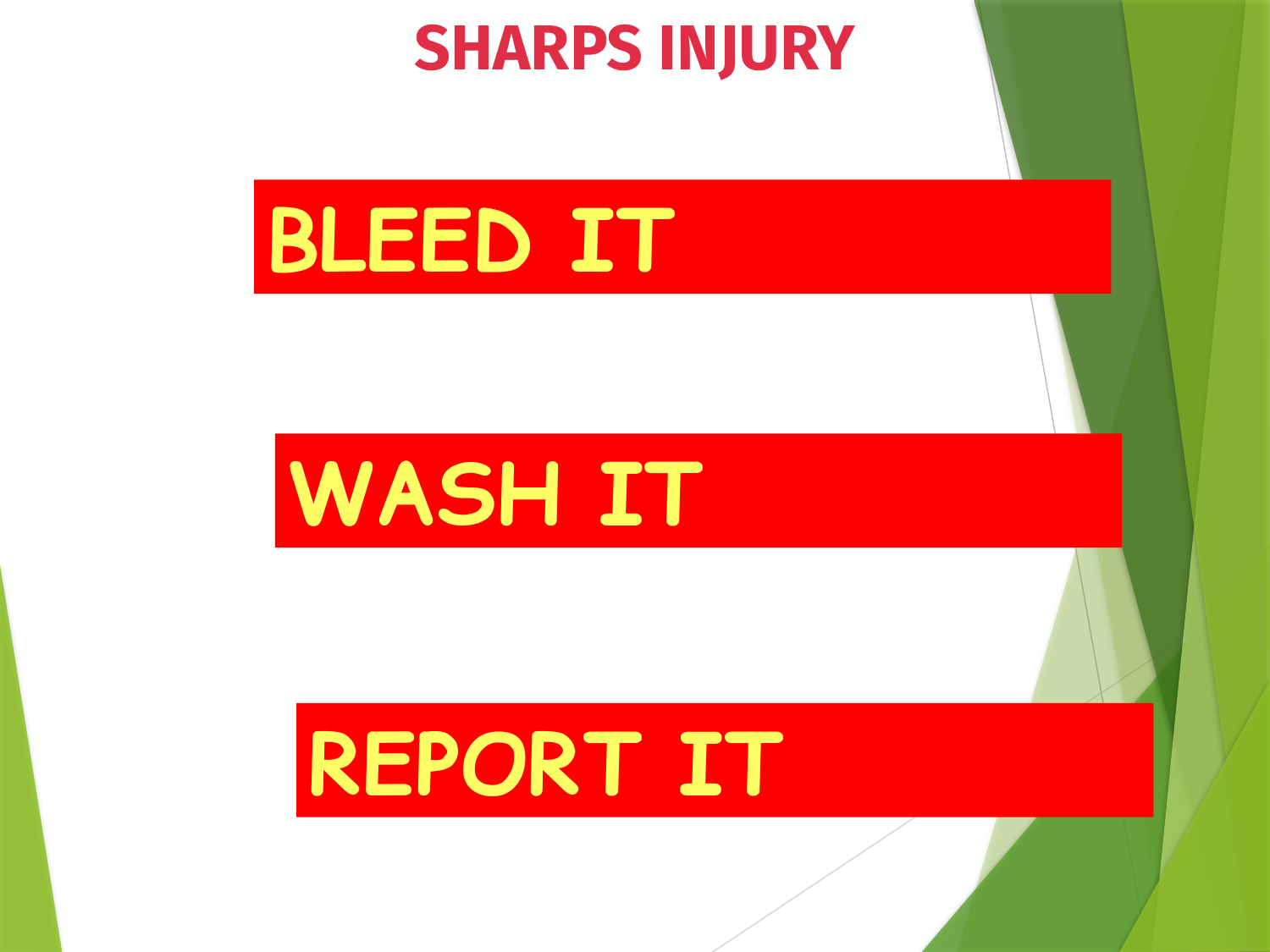

# SHARPS INJURY
BLEED IT
WASH IT
REPORT IT